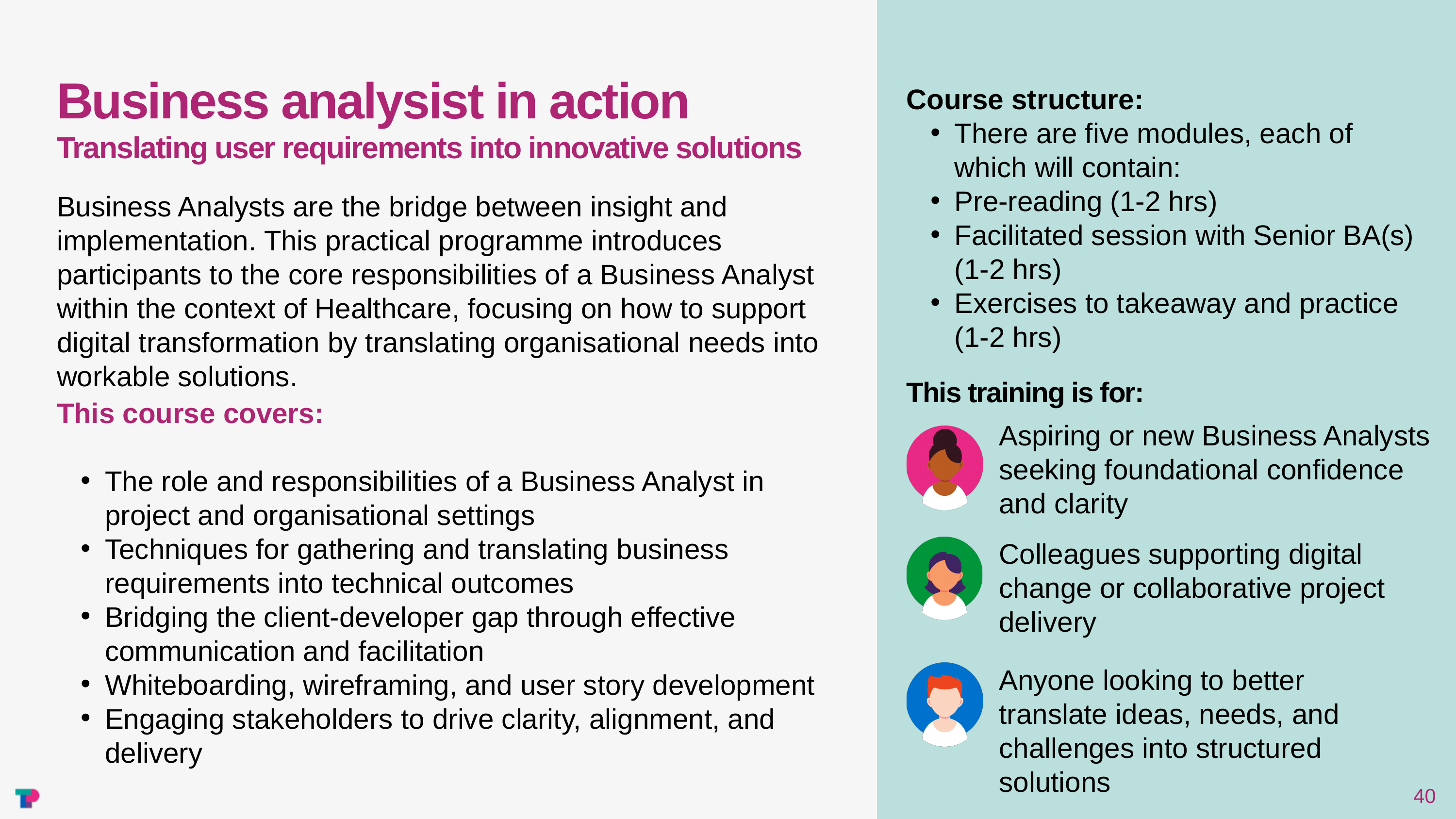

Business analysist in action
Course structure​:
There are five modules, each of which will contain:​
Pre-reading (1-2 hrs)​
Facilitated session with Senior BA(s) (1-2 hrs)​
Exercises to takeaway and practice (1-2 hrs)
Translating user requirements into innovative solutions
Business Analysts are the bridge between insight and implementation. This practical programme introduces participants to the core responsibilities of a Business Analyst within the context of Healthcare, focusing on how to support digital transformation by translating organisational needs into workable solutions.
This training is for:
This course covers:

The role and responsibilities of a Business Analyst in project and organisational settings
Techniques for gathering and translating business requirements into technical outcomes
Bridging the client-developer gap through effective communication and facilitation
Whiteboarding, wireframing, and user story development
Engaging stakeholders to drive clarity, alignment, and delivery
Aspiring or new Business Analysts seeking foundational confidence and clarity

Colleagues supporting digital change or collaborative project delivery

Anyone looking to better translate ideas, needs, and challenges into structured solutions

40